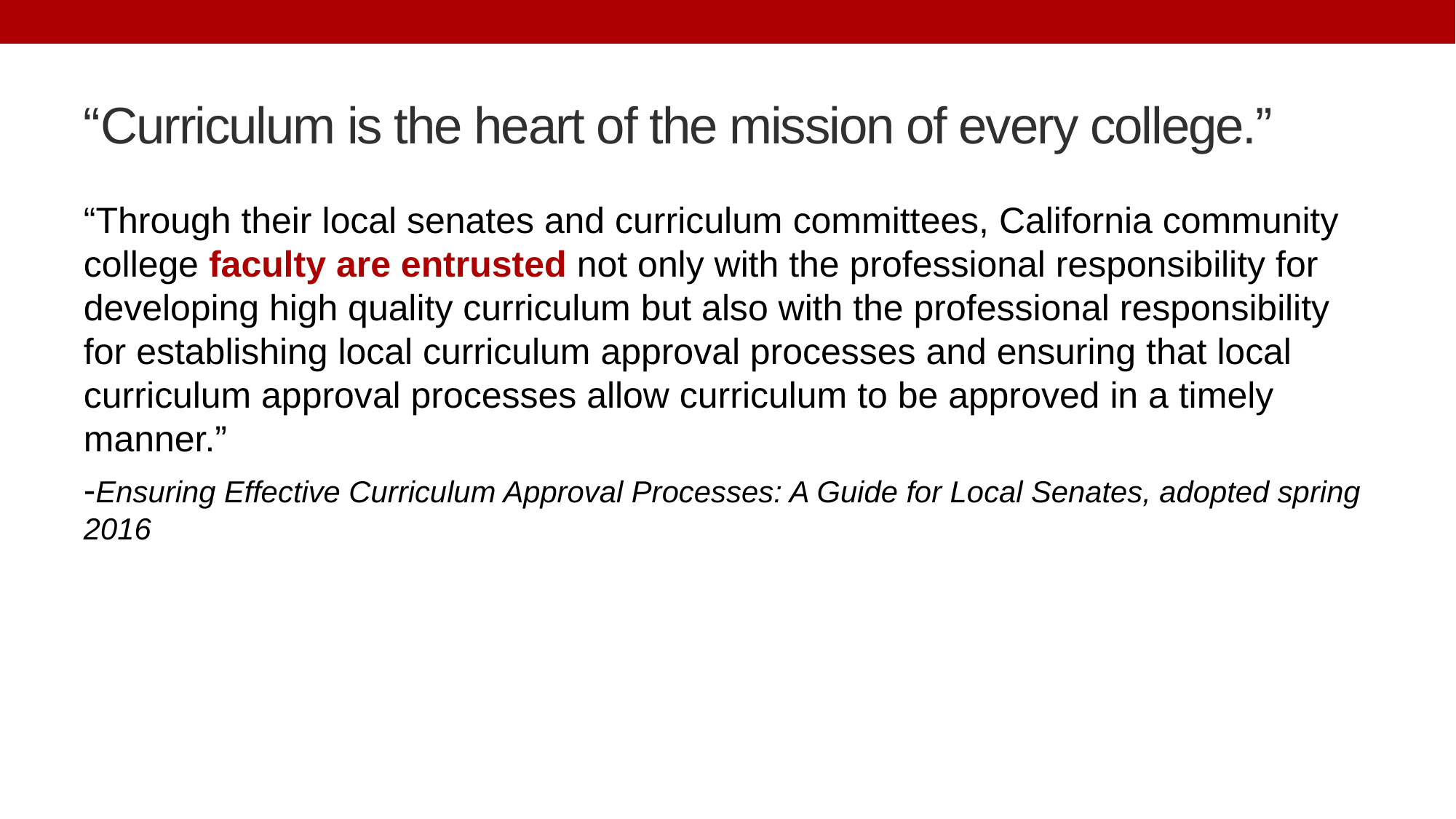

# “Curriculum is the heart of the mission of every college.”
“Through their local senates and curriculum committees, California community college faculty are entrusted not only with the professional responsibility for developing high quality curriculum but also with the professional responsibility for establishing local curriculum approval processes and ensuring that local curriculum approval processes allow curriculum to be approved in a timely manner.”
-Ensuring Effective Curriculum Approval Processes: A Guide for Local Senates, adopted spring 2016